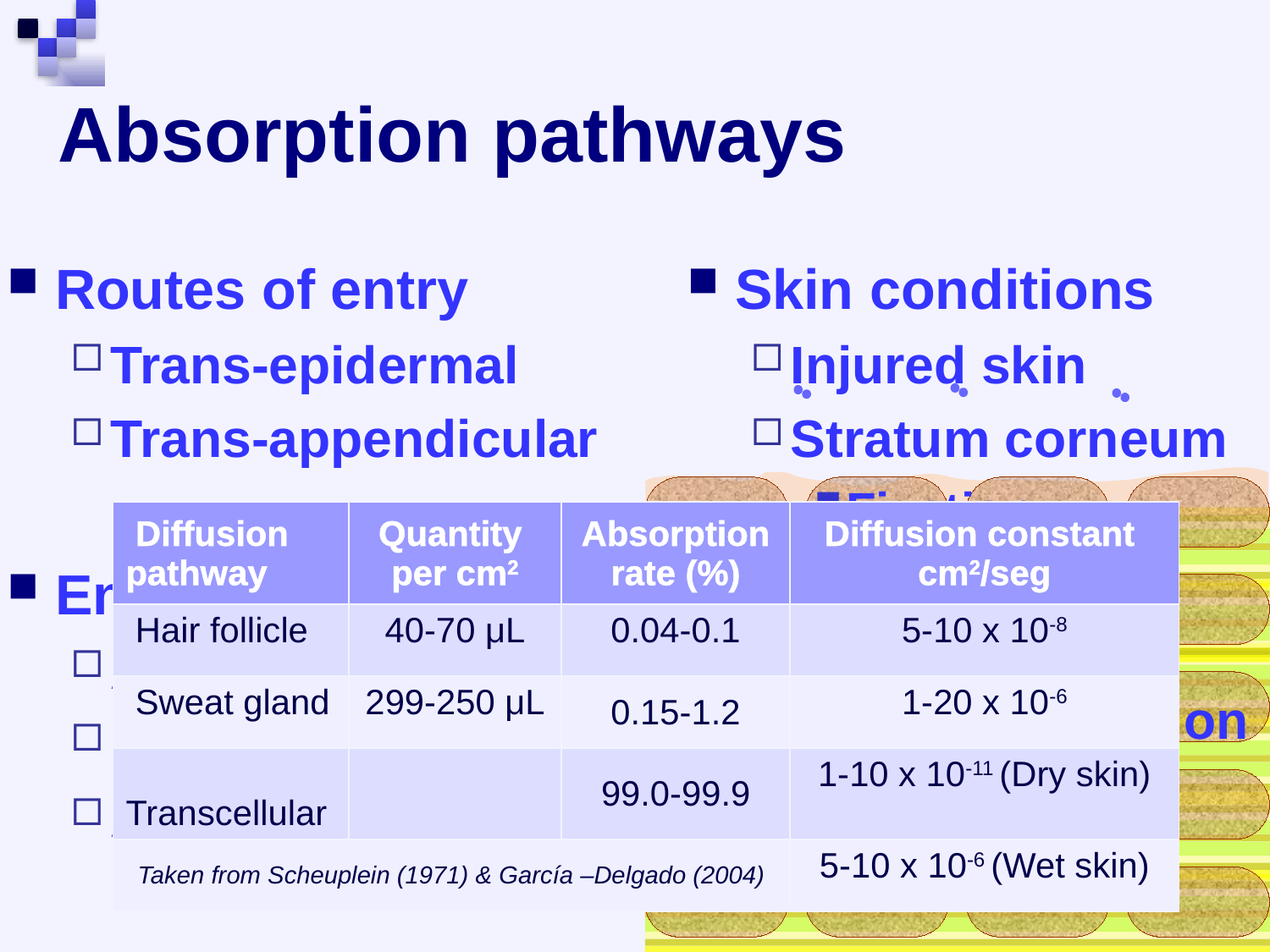

# Absorption pathways
Routes of entry
Trans-epidermal
Trans-appendicular

Entry capacity
Adsorption
Penetration
Absorption
Skin conditions
Injured skin
Stratum corneum
Fixation
Thickness
Skin area
Biotransformation

| Diffusion pathway | Quantity per cm2 | Absorption rate (%) | Diffusion constant cm2/seg |
| --- | --- | --- | --- |
| Hair follicle | 40-70 μL | 0.04-0.1 | 5-10 x 10-8 |
| Sweat gland | 299-250 μL | 0.15-1.2 | 1-20 x 10-6 |
| Transcellular |  | 99.0-99.9 | 1-10 x 10-11 (Dry skin) |
| Taken from Scheuplein (1971) & García –Delgado (2004) |  |  | 5-10 x 10-6 (Wet skin) |